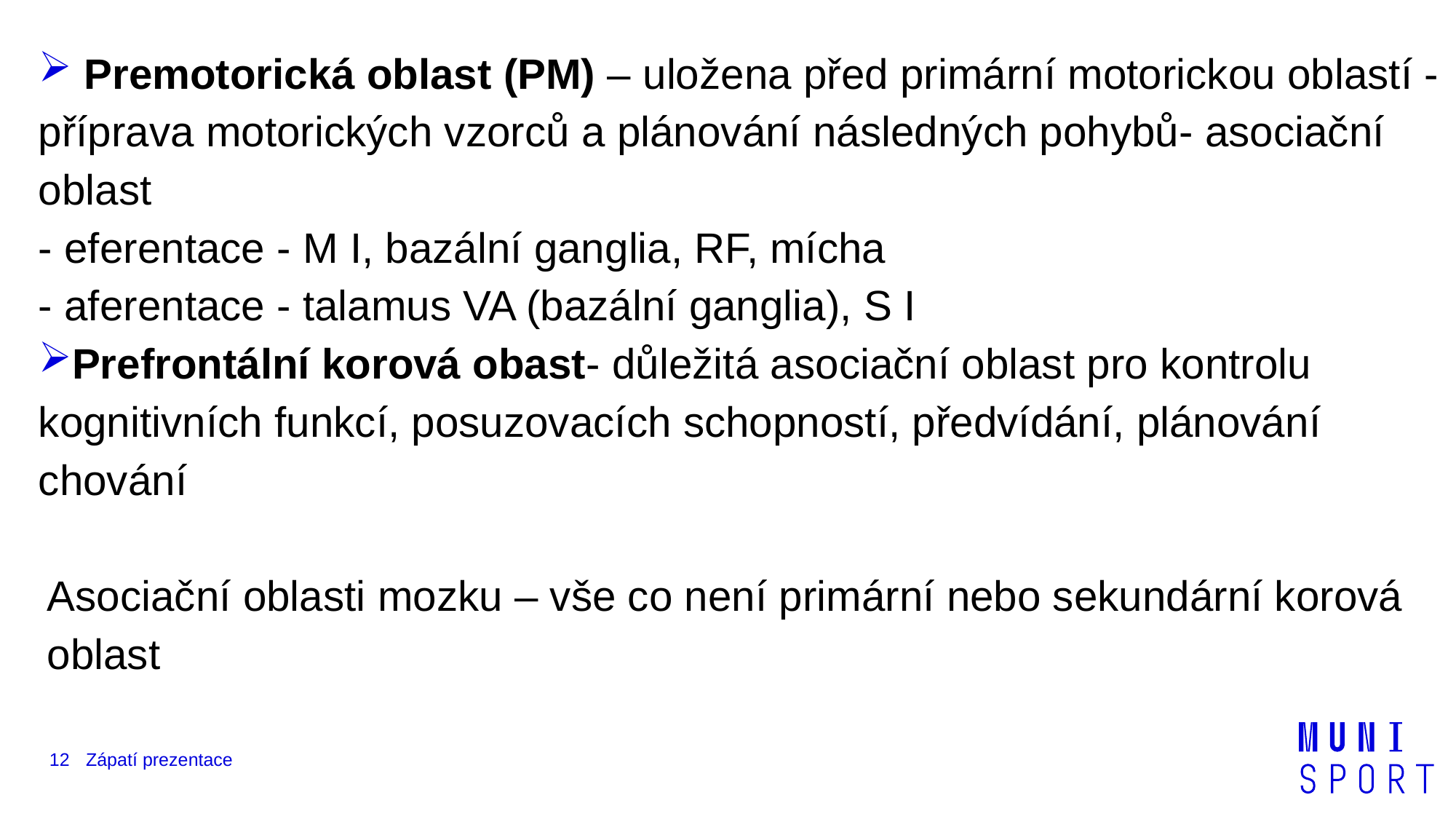

Premotorická oblast (PM) – uložena před primární motorickou oblastí - příprava motorických vzorců a plánování následných pohybů- asociační oblast
- eferentace - M I, bazální ganglia, RF, mícha
- aferentace - talamus VA (bazální ganglia), S I
Prefrontální korová obast- důležitá asociační oblast pro kontrolu kognitivních funkcí, posuzovacích schopností, předvídání, plánování chování

Asociační oblasti mozku – vše co není primární nebo sekundární korová oblast
12
Zápatí prezentace